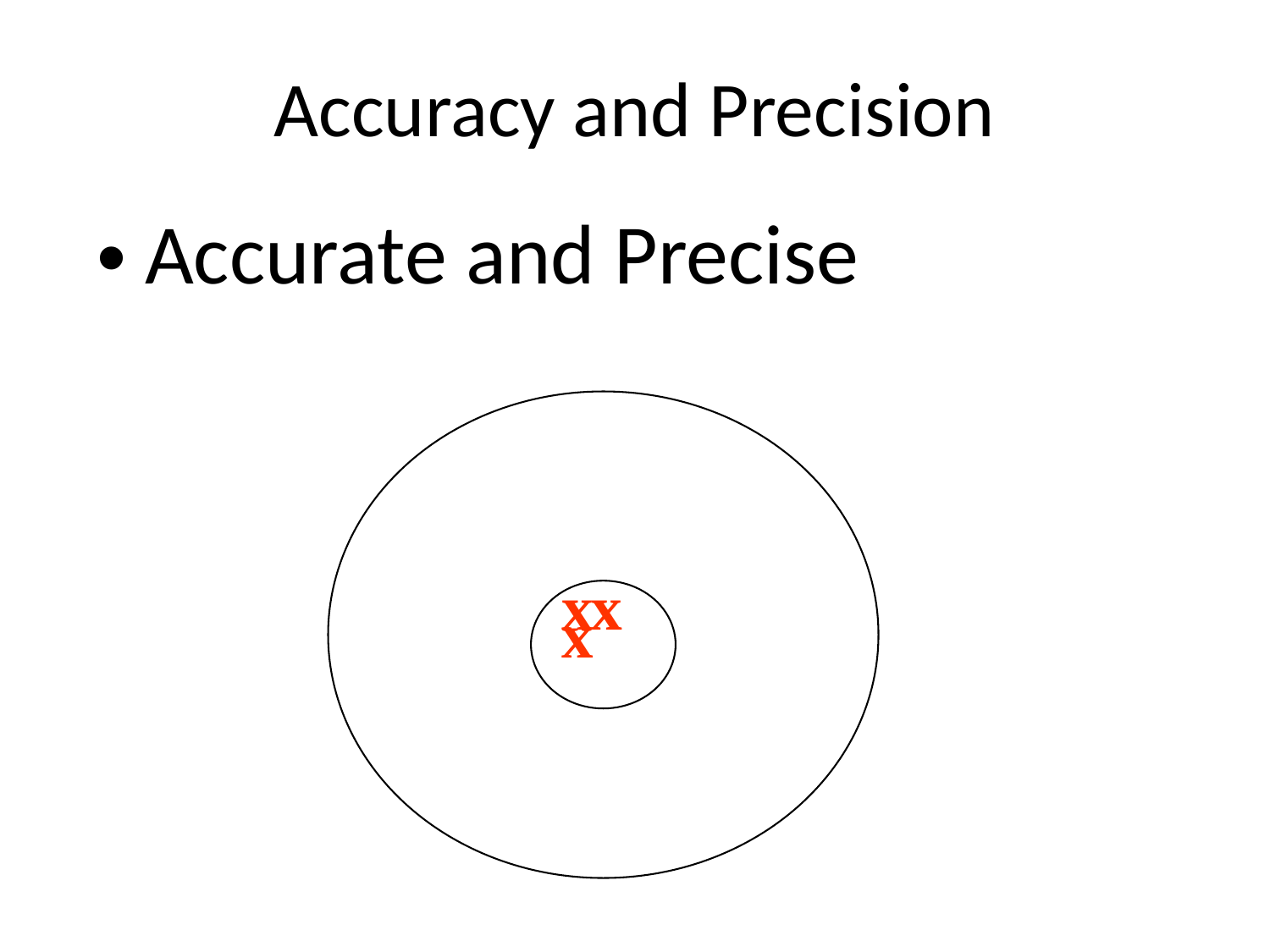

# Accuracy and Precision
Accurate and Precise

x
x

x